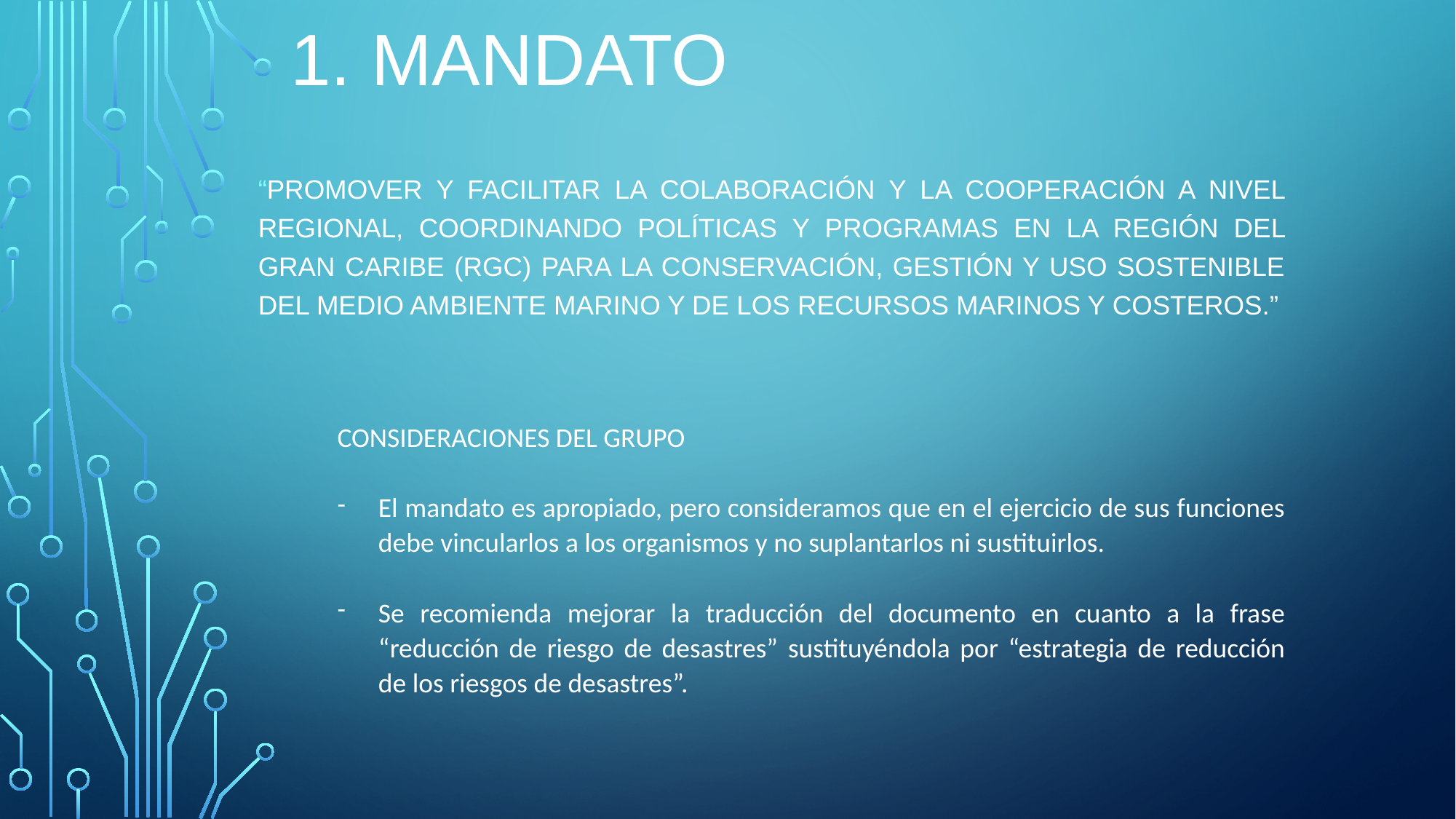

# 1. Mandato
“Promover y facilitar la colaboración y la cooperación a nivel regional, coordinando políticas y programas en la Región del Gran Caribe (RGC) para la conservación, gestión y uso sostenible del medio ambiente marino y de los recursos marinos y costeros.”

CONSIDERACIONES DEL GRUPO

El mandato es apropiado, pero consideramos que en el ejercicio de sus funciones debe vincularlos a los organismos y no suplantarlos ni sustituirlos.

Se recomienda mejorar la traducción del documento en cuanto a la frase “reducción de riesgo de desastres” sustituyéndola por “estrategia de reducción de los riesgos de desastres”.